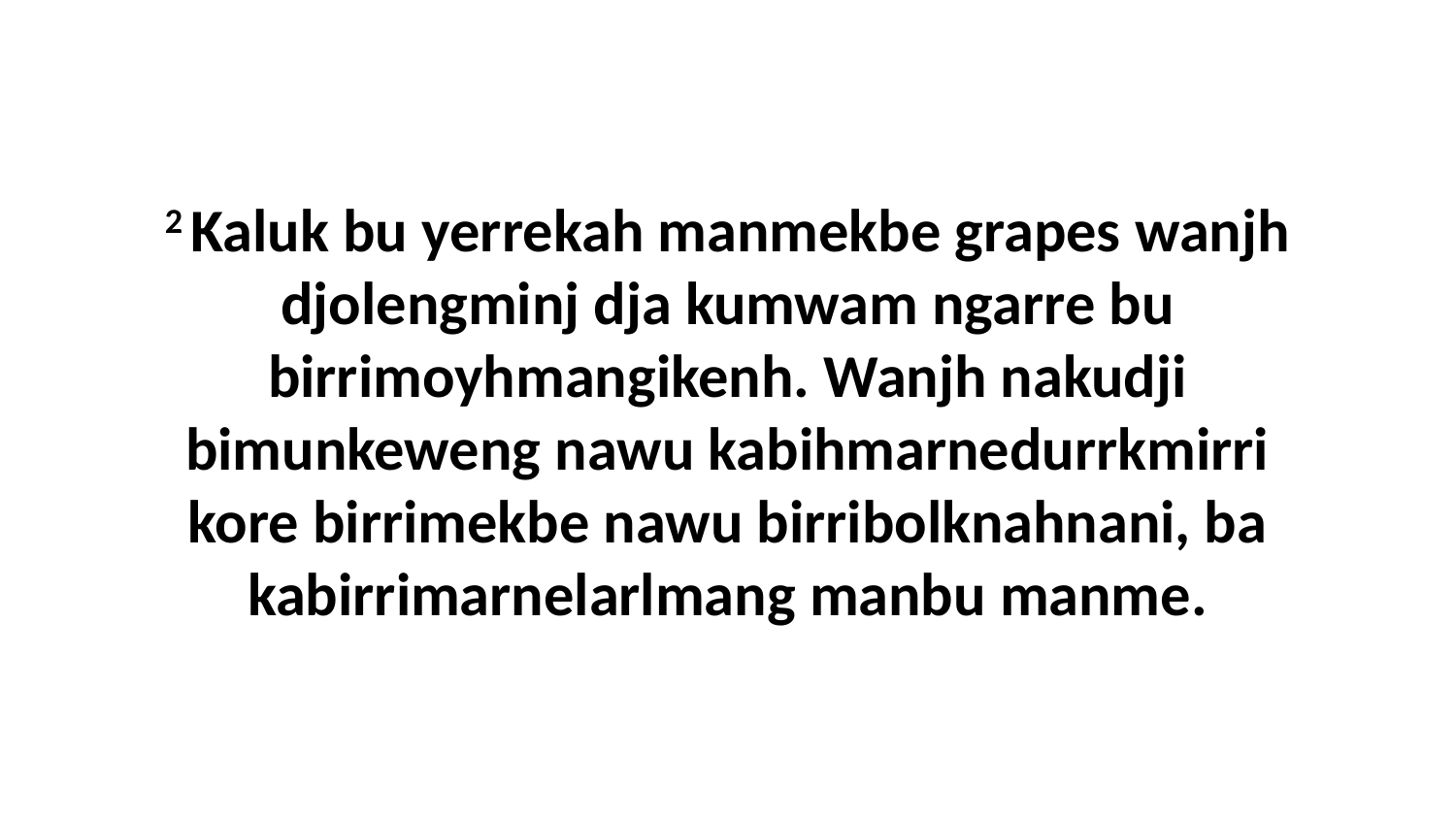

2 Kaluk bu yerrekah manmekbe grapes wanjh djolengminj dja kumwam ngarre bu birrimoyhmangikenh. Wanjh nakudji bimunkeweng nawu kabihmarnedurrkmirri kore birrimekbe nawu birribolknahnani, ba kabirrimarnelarlmang manbu manme.